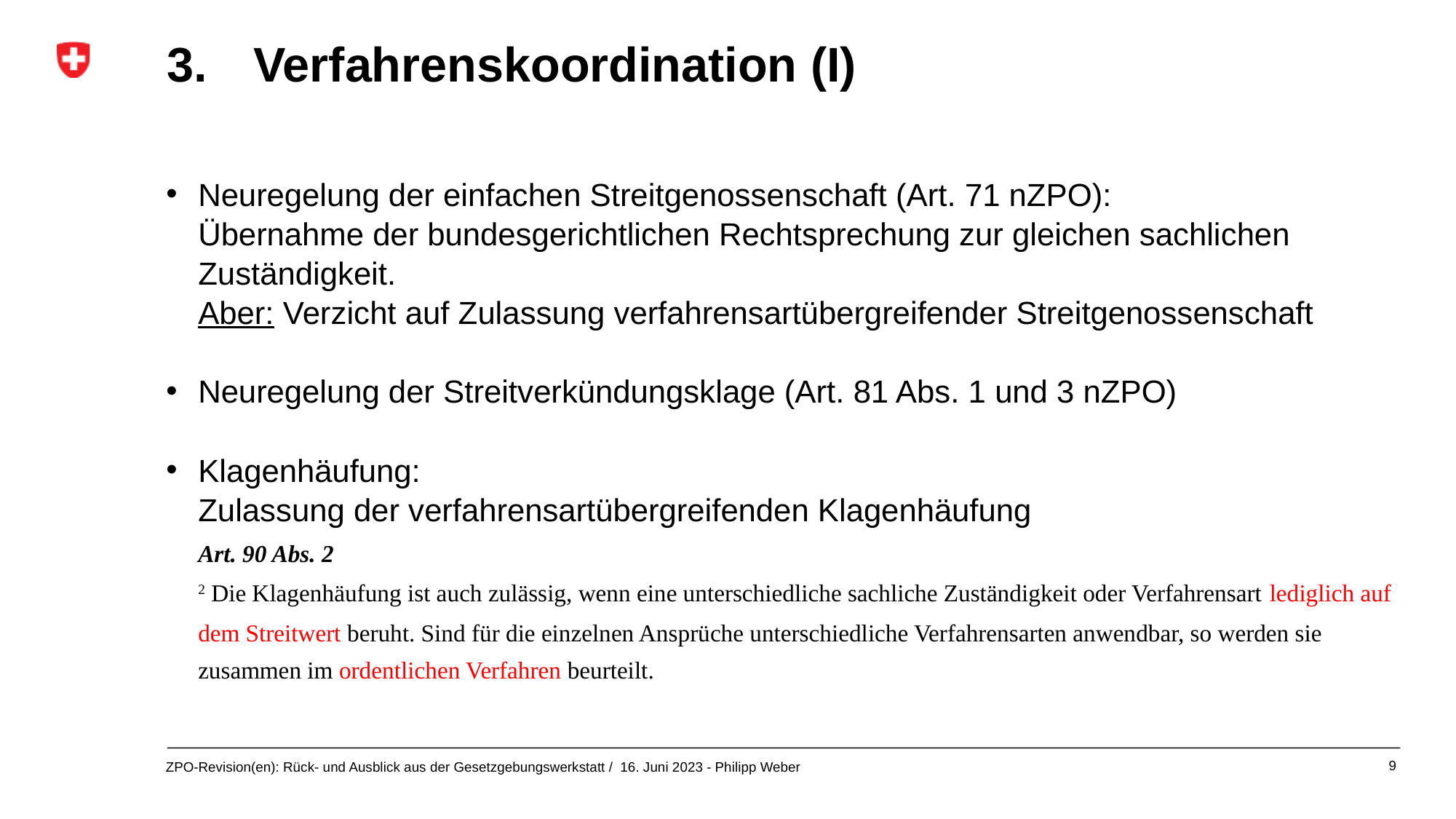

3.	Verfahrenskoordination (I)
Neuregelung der einfachen Streitgenossenschaft (Art. 71 nZPO):
Übernahme der bundesgerichtlichen Rechtsprechung zur gleichen sachlichen Zuständigkeit.
Aber: Verzicht auf Zulassung verfahrensartübergreifender Streitgenossenschaft

Neuregelung der Streitverkündungsklage (Art. 81 Abs. 1 und 3 nZPO)

Klagenhäufung:
Zulassung der verfahrensartübergreifenden Klagenhäufung
Art. 90 Abs. 2
2 Die Klagenhäufung ist auch zulässig, wenn eine unterschiedliche sachliche Zuständigkeit oder Verfahrensart lediglich auf dem Streitwert beruht. Sind für die einzelnen Ansprüche unterschiedliche Verfahrensarten anwendbar, so werden sie zusammen im ordentlichen Verfahren beurteilt.

9
ZPO-Revision(en): Rück- und Ausblick aus der Gesetzgebungswerkstatt /  16. Juni 2023 - Philipp Weber